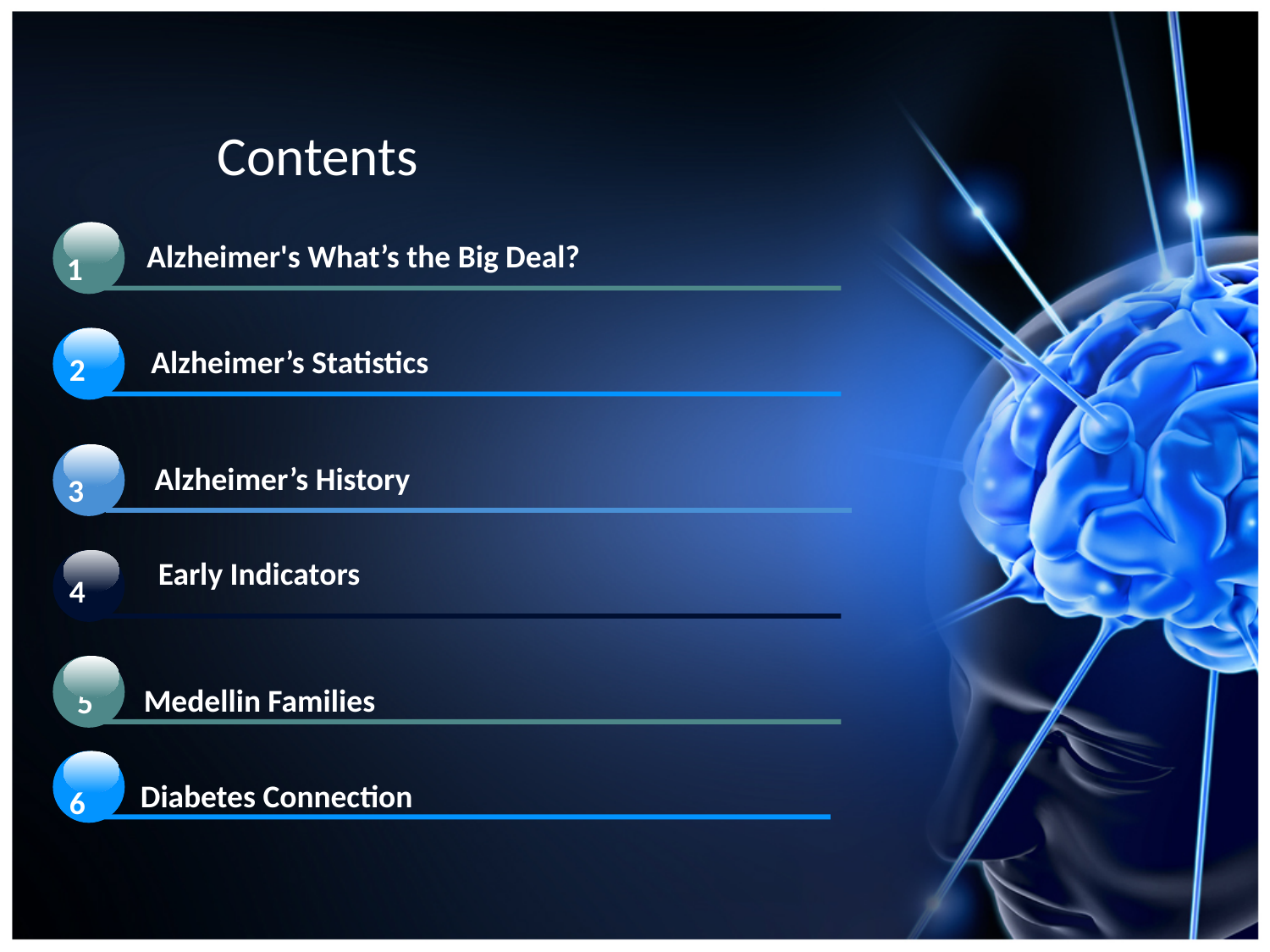

Contents
 Alzheimer's What’s the Big Deal?

1

 Alzheimer’s Statistics

2

   Alzheimer’s History

3

  Early Indicators

4

Medellin Families

5

 Diabetes Connection
6